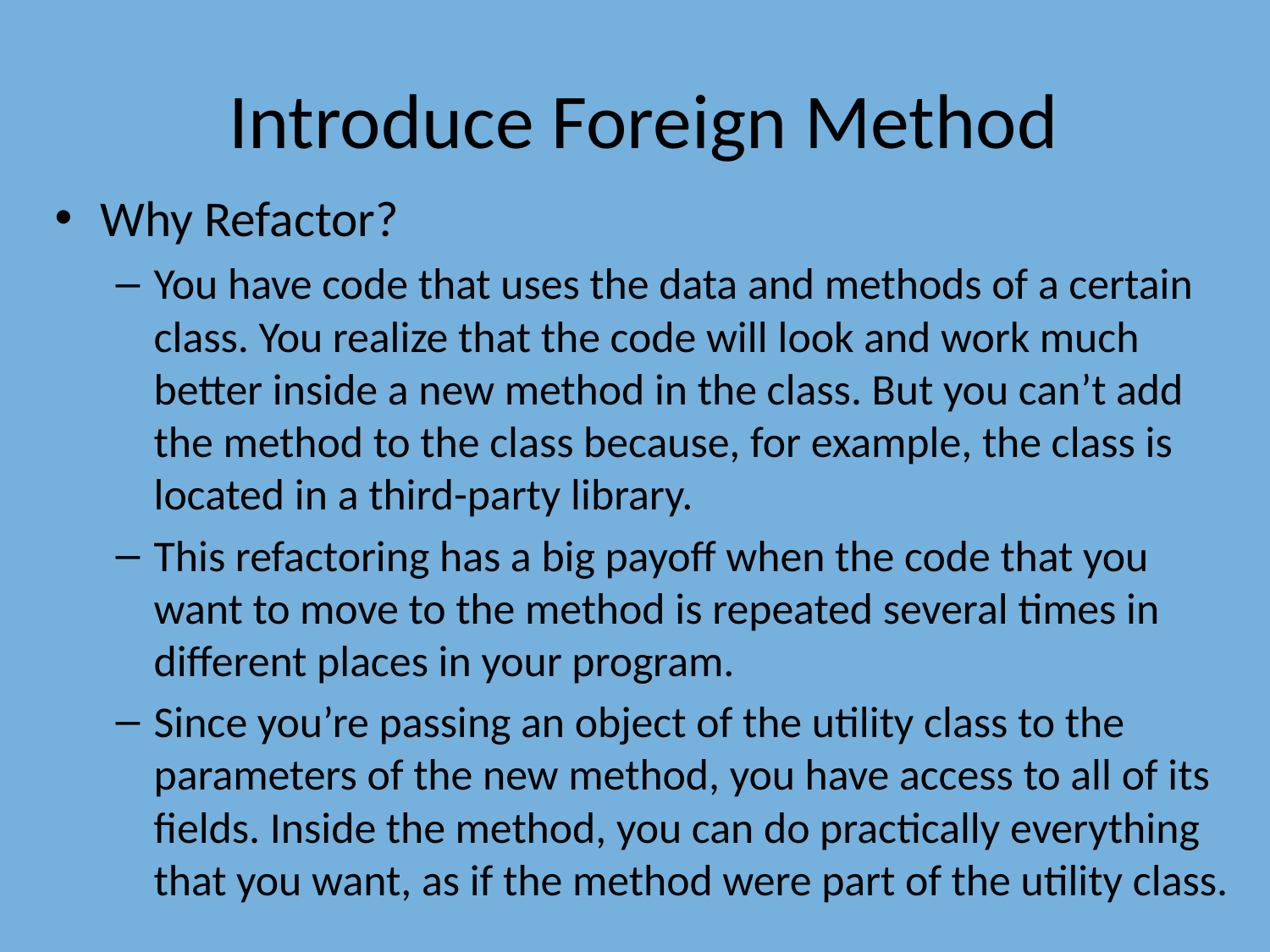

# Introduce Foreign Method
Why Refactor?
You have code that uses the data and methods of a certain class. You realize that the code will look and work much better inside a new method in the class. But you can’t add the method to the class because, for example, the class is located in a third-party library.
This refactoring has a big payoff when the code that you want to move to the method is repeated several times in different places in your program.
Since you’re passing an object of the utility class to the parameters of the new method, you have access to all of its fields. Inside the method, you can do practically everything that you want, as if the method were part of the utility class.